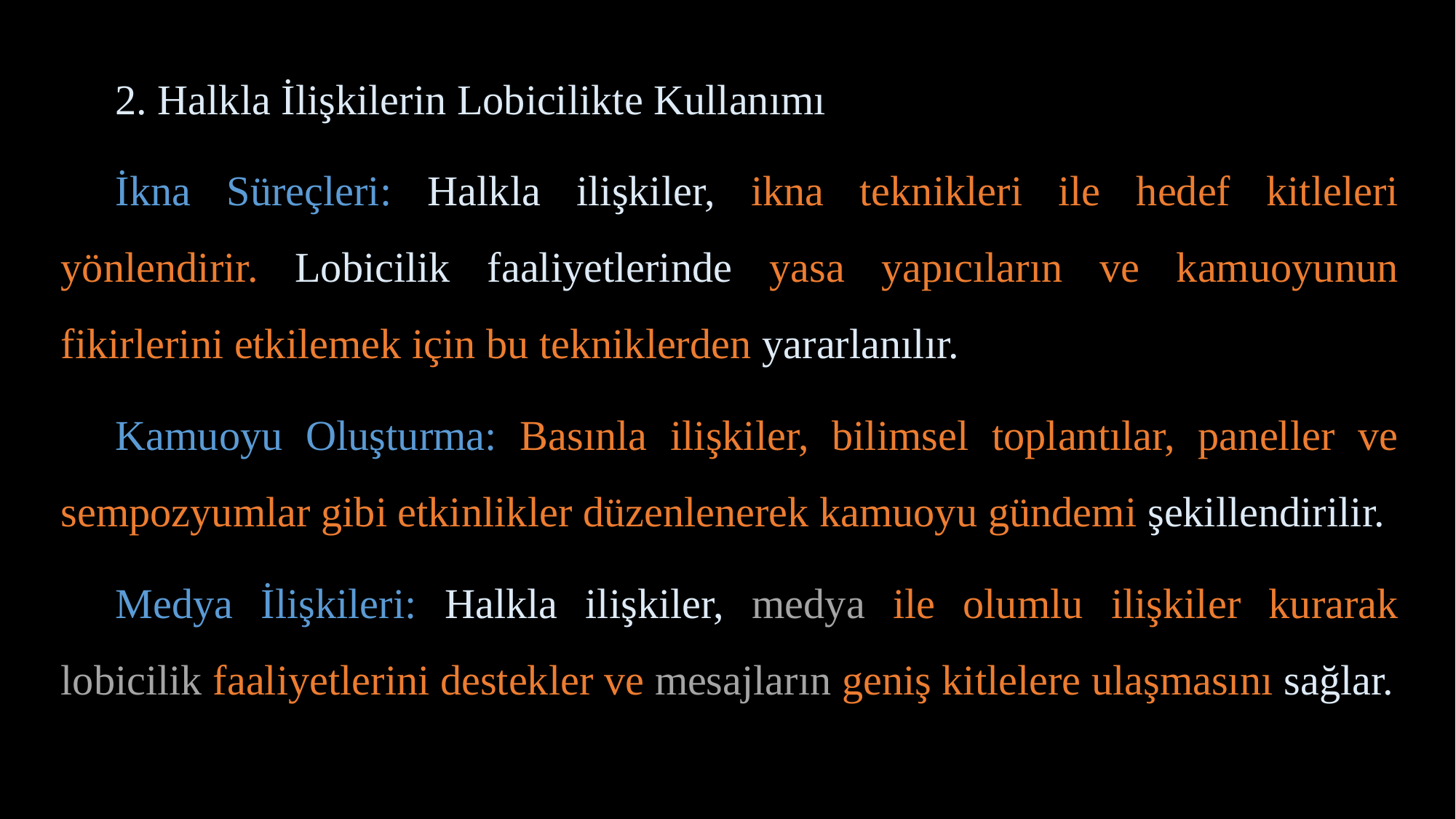

2. Halkla İlişkilerin Lobicilikte Kullanımı
İkna Süreçleri: Halkla ilişkiler, ikna teknikleri ile hedef kitleleri yönlendirir. Lobicilik faaliyetlerinde yasa yapıcıların ve kamuoyunun fikirlerini etkilemek için bu tekniklerden yararlanılır.
Kamuoyu Oluşturma: Basınla ilişkiler, bilimsel toplantılar, paneller ve sempozyumlar gibi etkinlikler düzenlenerek kamuoyu gündemi şekillendirilir.
Medya İlişkileri: Halkla ilişkiler, medya ile olumlu ilişkiler kurarak lobicilik faaliyetlerini destekler ve mesajların geniş kitlelere ulaşmasını sağlar.